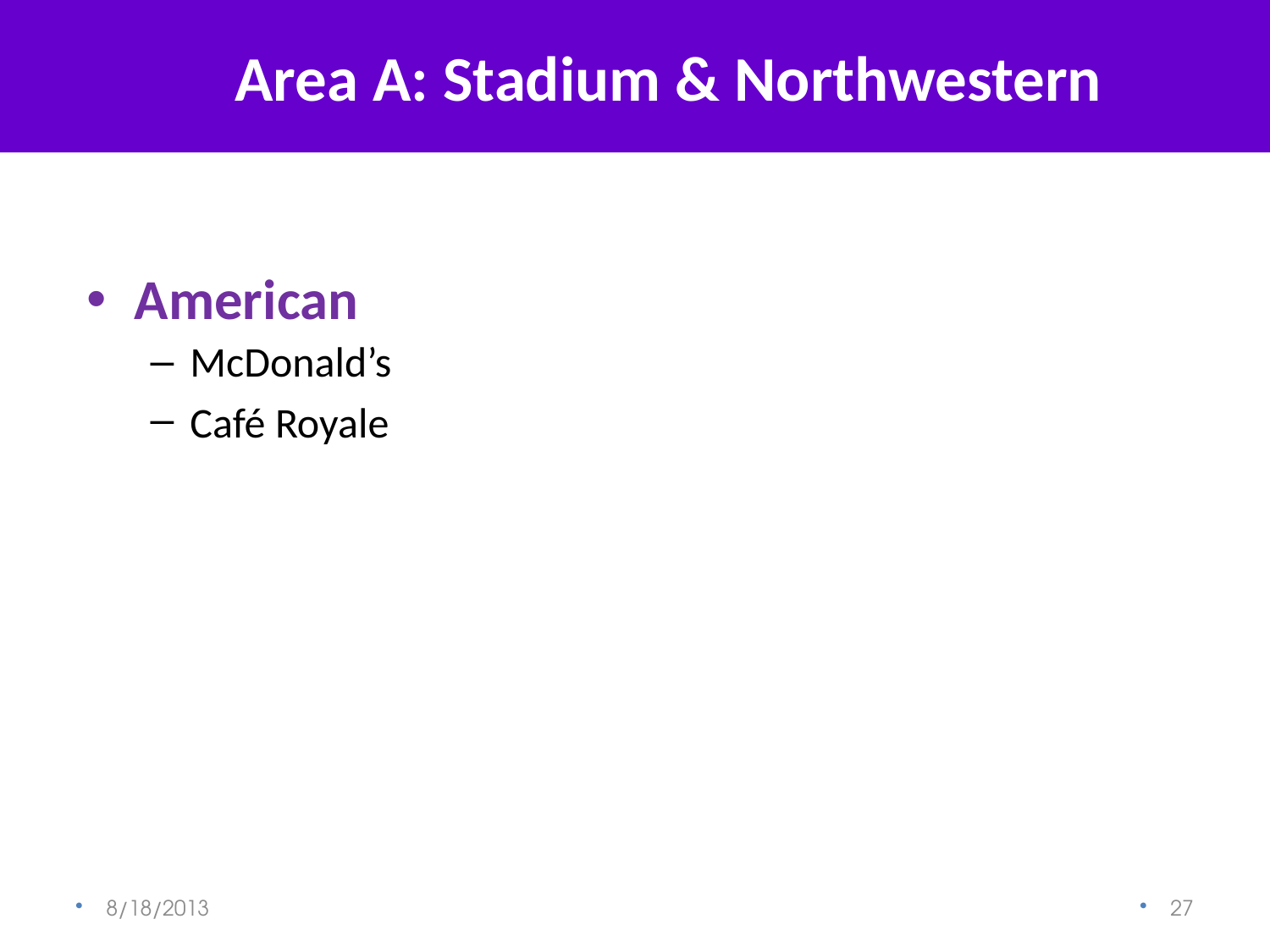

# Area A: Stadium & Northwestern
American
McDonald’s
Café Royale

8/18/2013
27